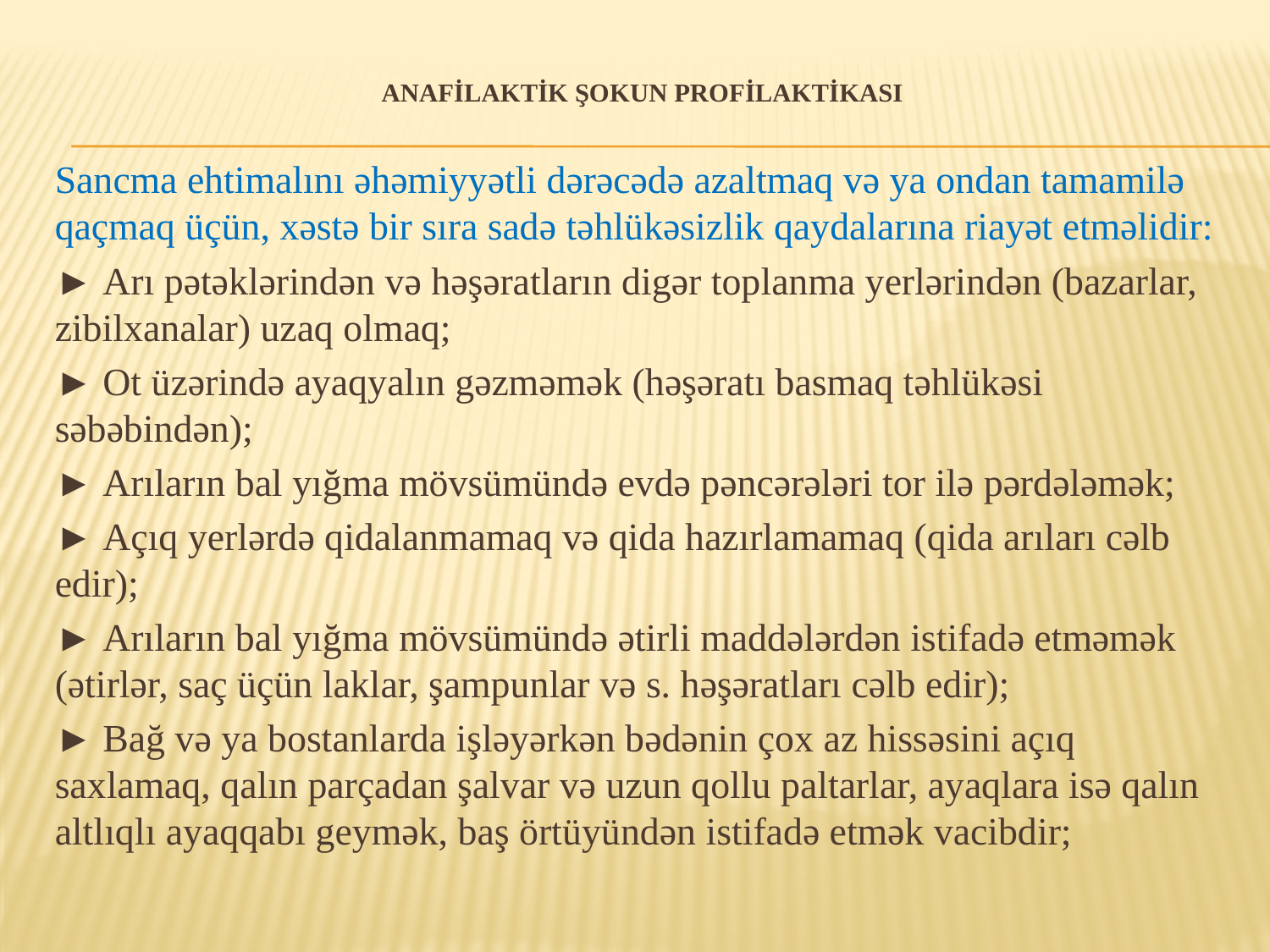

# ANAFİLAKTİK ŞOKUN PROFİLAKTİKASI
Sancma ehtimalını əhəmiyyətli dərəcədə azaltmaq və ya ondan tamamilə qaçmaq üçün, xəstə bir sıra sadə təhlükəsizlik qaydalarına riayət etməlidir:
► Arı pətəklərindən və həşəratların digər toplanma yerlərindən (bazarlar, zibilxanalar) uzaq olmaq;
► Ot üzərində ayaqyalın gəzməmək (həşəratı basmaq təhlükəsi səbəbindən);
► Arıların bal yığma mövsümündə evdə pəncərələri tor ilə pərdələmək;
► Açıq yerlərdə qidalanmamaq və qida hazırlamamaq (qida arıları cəlb edir);
► Arıların bal yığma mövsümündə ətirli maddələrdən istifadə etməmək (ətirlər, saç üçün laklar, şampunlar və s. həşəratları cəlb edir);
► Bağ və ya bostanlarda işləyərkən bədənin çox az hissəsini açıq saxlamaq, qalın parçadan şalvar və uzun qollu paltarlar, ayaqlara isə qalın altlıqlı ayaqqabı geymək, baş örtüyündən istifadə etmək vacibdir;